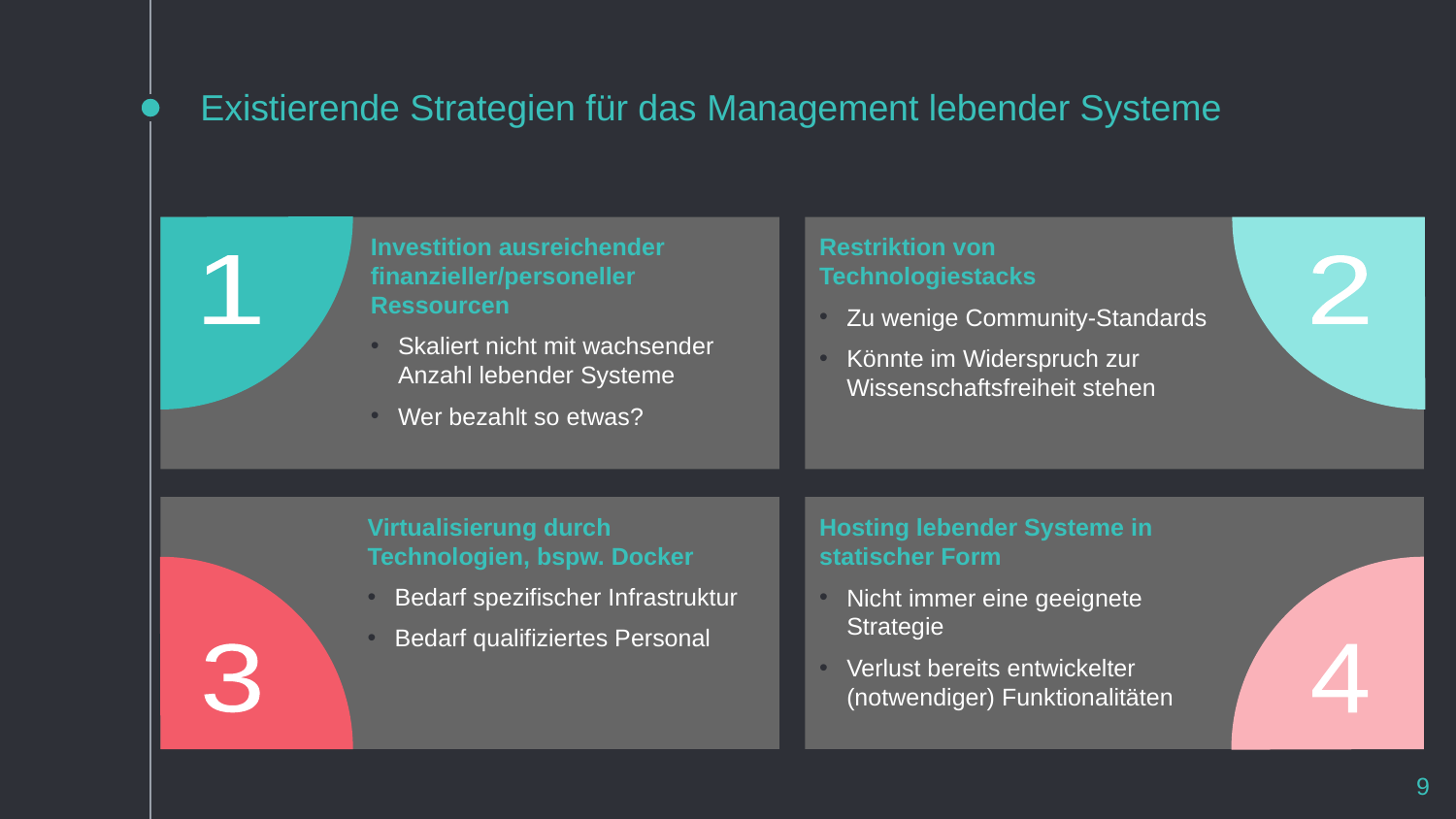

# Existierende Strategien für das Management lebender Systeme

Investition ausreichender finanzieller/personeller Ressourcen
Skaliert nicht mit wachsender Anzahl lebender Systeme
Wer bezahlt so etwas?

Restriktion von Technologiestacks
Zu wenige Community-Standards
Könnte im Widerspruch zur Wissenschaftsfreiheit stehen

1
2

Virtualisierung durch Technologien, bspw. Docker
Bedarf spezifischer Infrastruktur
Bedarf qualifiziertes Personal

Hosting lebender Systeme in statischer Form
Nicht immer eine geeignete Strategie
Verlust bereits entwickelter (notwendiger) Funktionalitäten

3
4
9